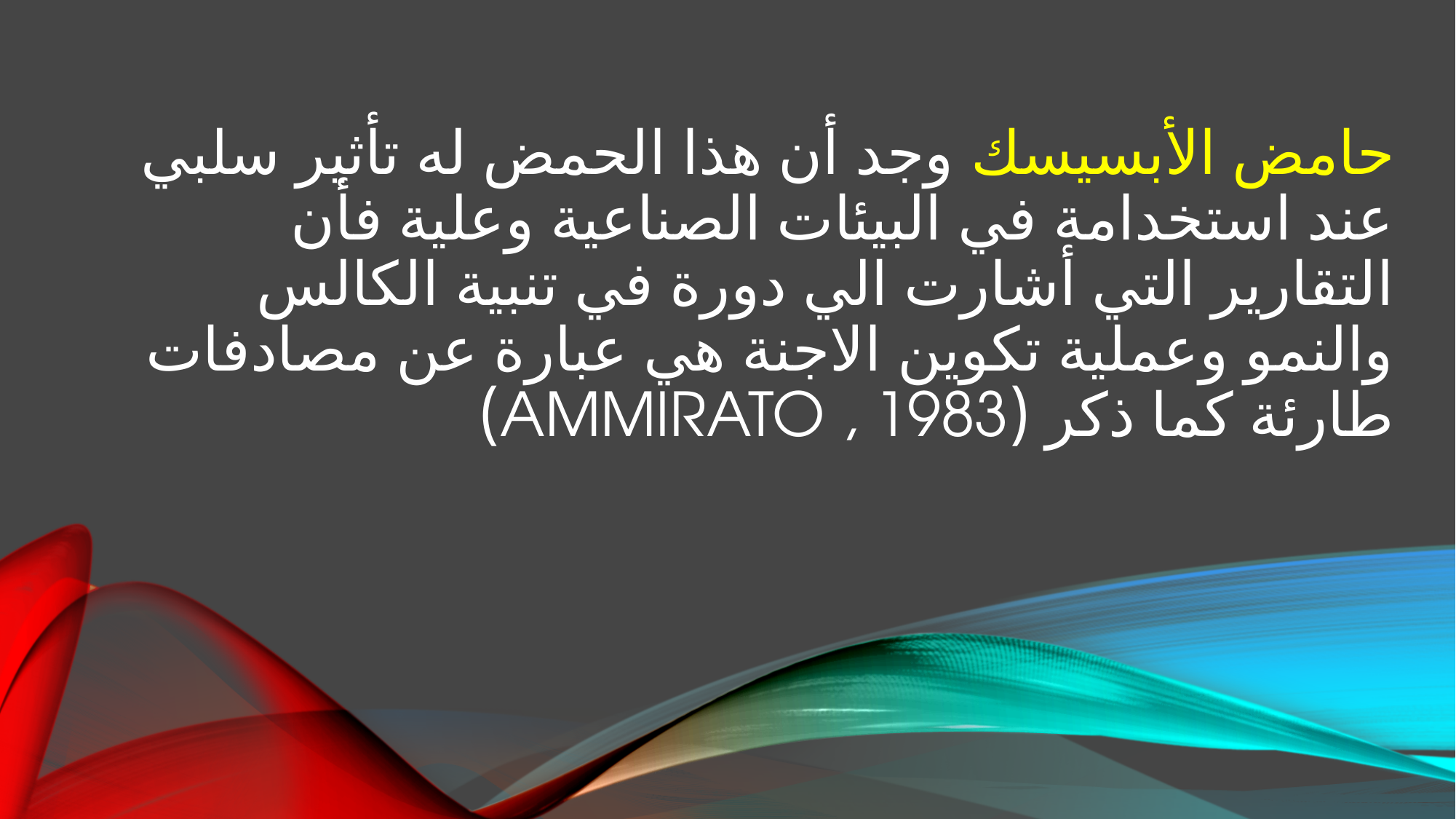

# حامض الأبسيسك وجد أن هذا الحمض له تأثير سلبي عند استخدامة في البيئات الصناعية وعلية فأن التقارير التي أشارت الي دورة في تنبية الكالس والنمو وعملية تكوين الاجنة هي عبارة عن مصادفات طارئة كما ذكر (Ammirato , 1983)